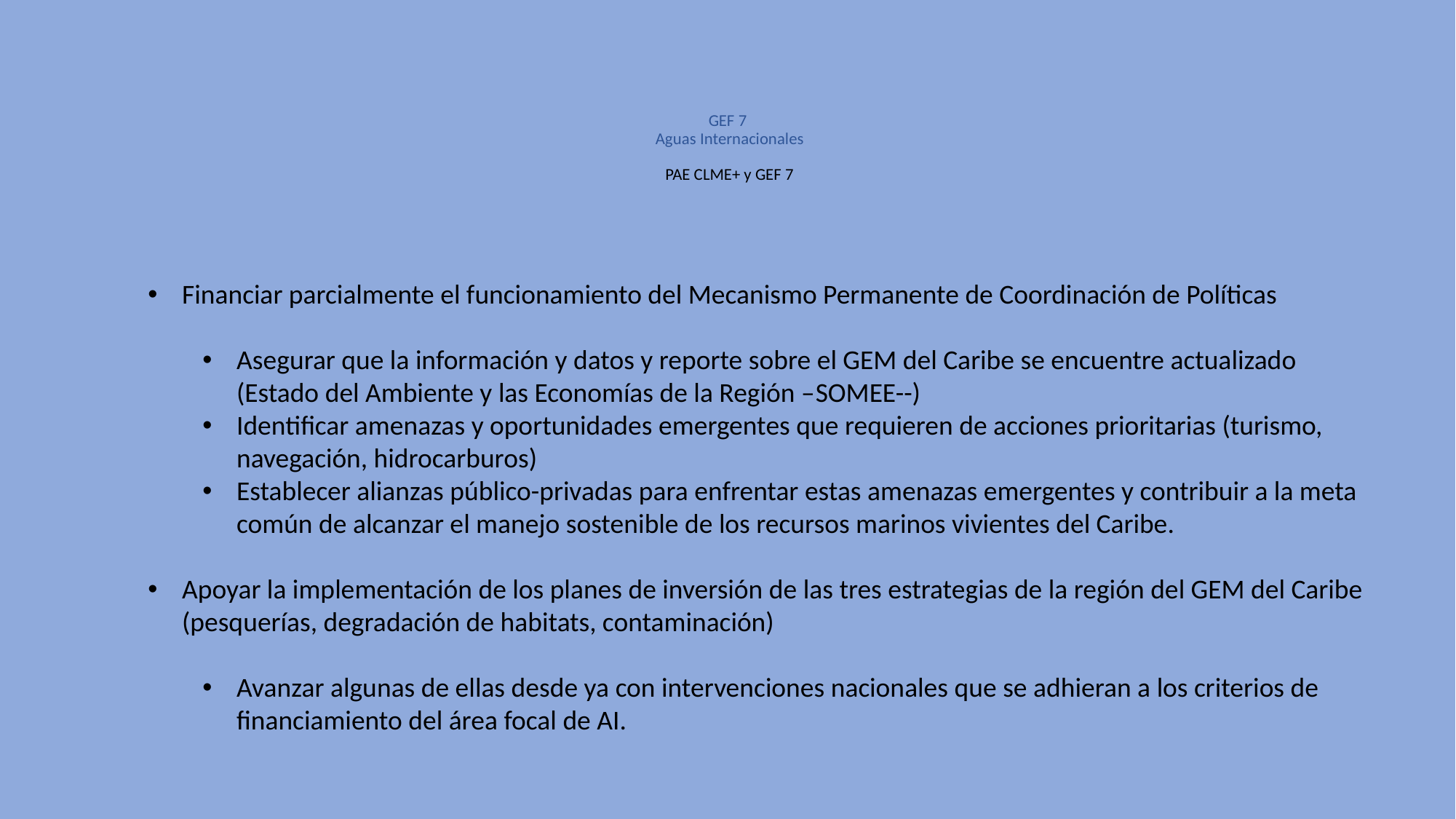

# GEF 7 Aguas Internacionales PAE CLME+ y GEF 7
Financiar parcialmente el funcionamiento del Mecanismo Permanente de Coordinación de Políticas

Asegurar que la información y datos y reporte sobre el GEM del Caribe se encuentre actualizado (Estado del Ambiente y las Economías de la Región –SOMEE--)
Identificar amenazas y oportunidades emergentes que requieren de acciones prioritarias (turismo, navegación, hidrocarburos)
Establecer alianzas público-privadas para enfrentar estas amenazas emergentes y contribuir a la meta común de alcanzar el manejo sostenible de los recursos marinos vivientes del Caribe.

Apoyar la implementación de los planes de inversión de las tres estrategias de la región del GEM del Caribe (pesquerías, degradación de habitats, contaminación)

Avanzar algunas de ellas desde ya con intervenciones nacionales que se adhieran a los criterios de financiamiento del área focal de AI.